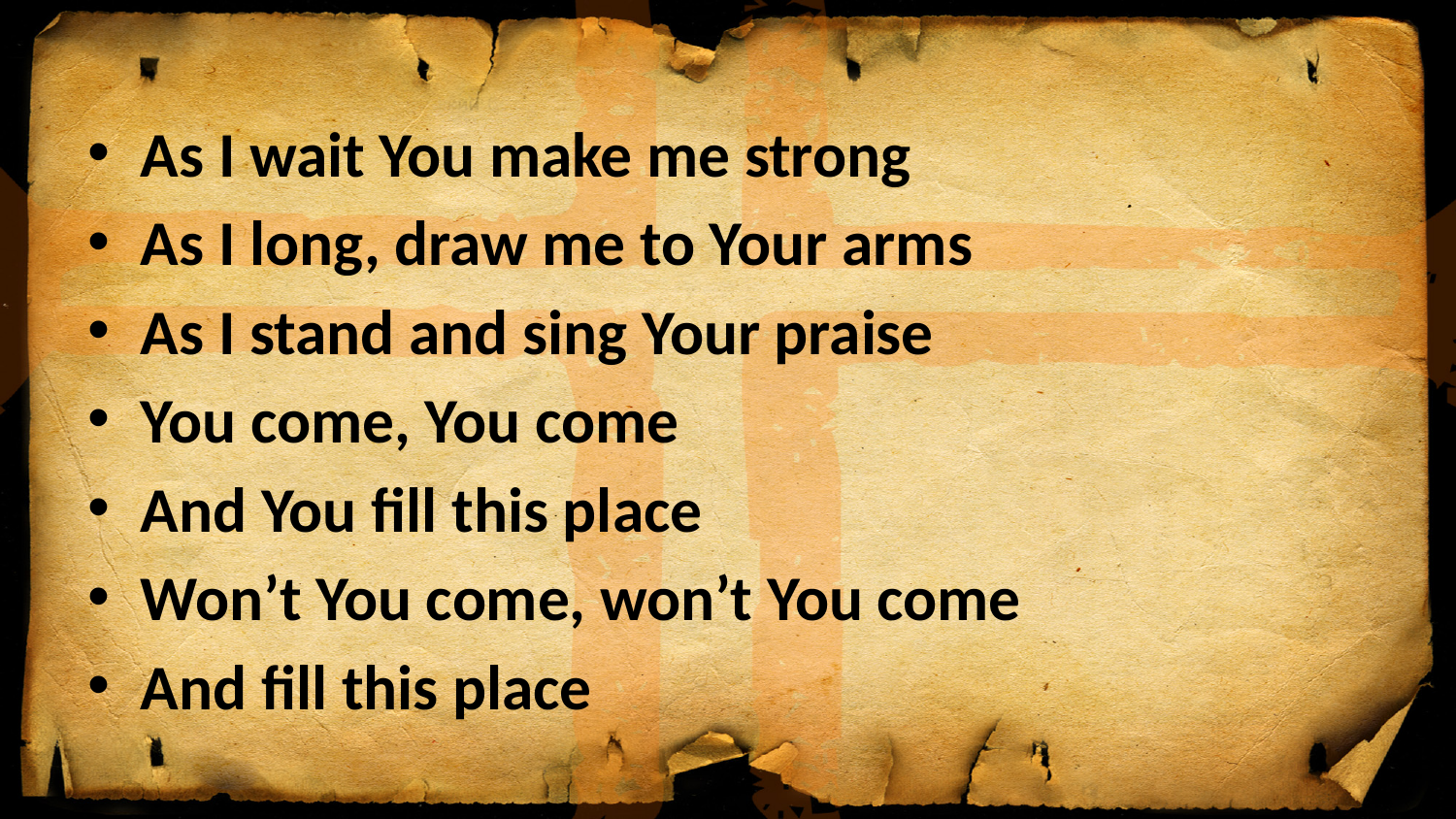

As I wait You make me strong
As I long, draw me to Your arms
As I stand and sing Your praise
You come, You come
And You fill this place
Won’t You come, won’t You come
And fill this place